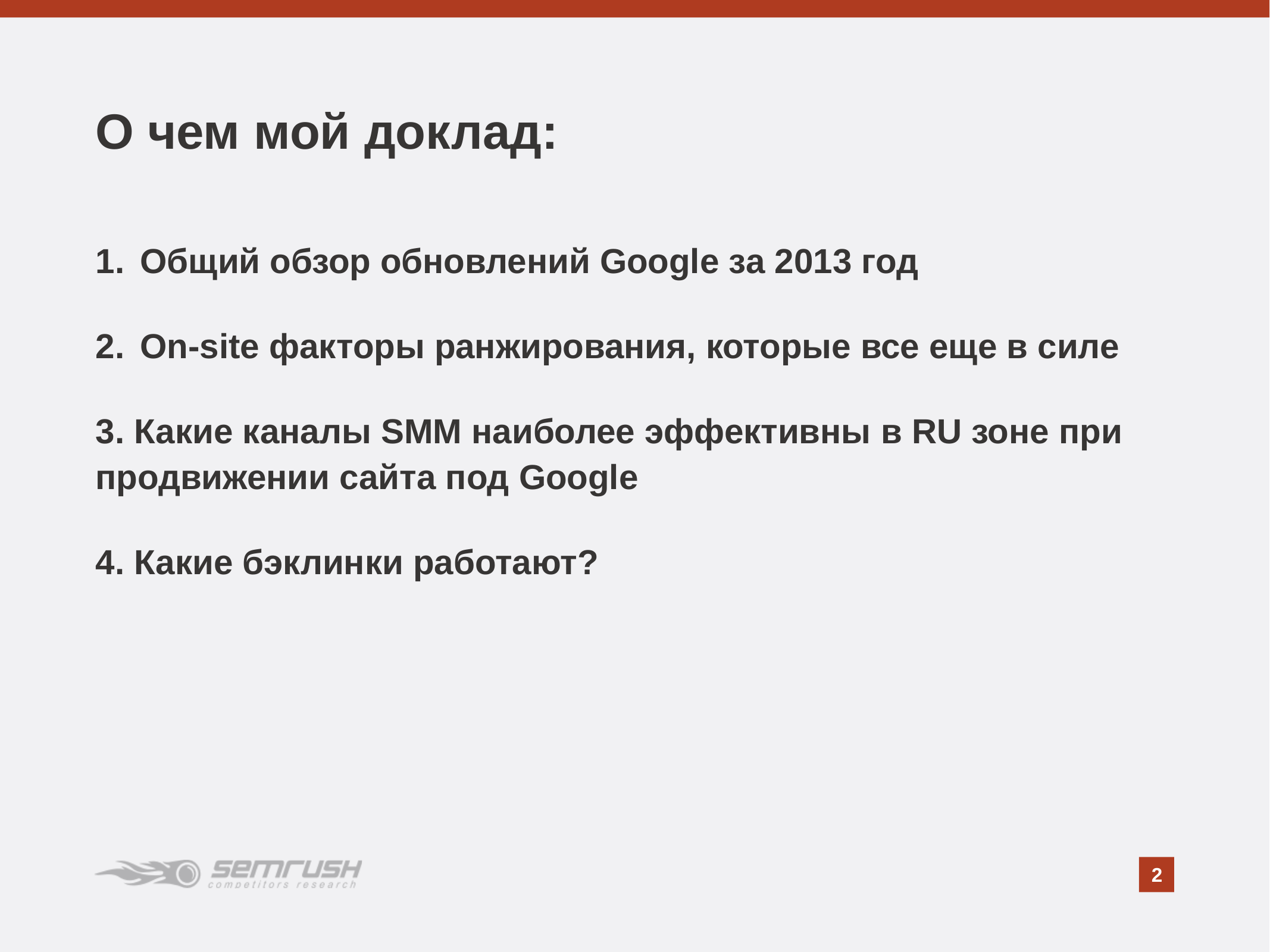

О чем мой доклад:
Общий обзор обновлений Google за 2013 год
Оn-site факторы ранжирования, которые все еще в силе
3. Какие каналы SMM наиболее эффективны в RU зоне при  продвижении сайта под Google
4. Какие бэклинки работают?